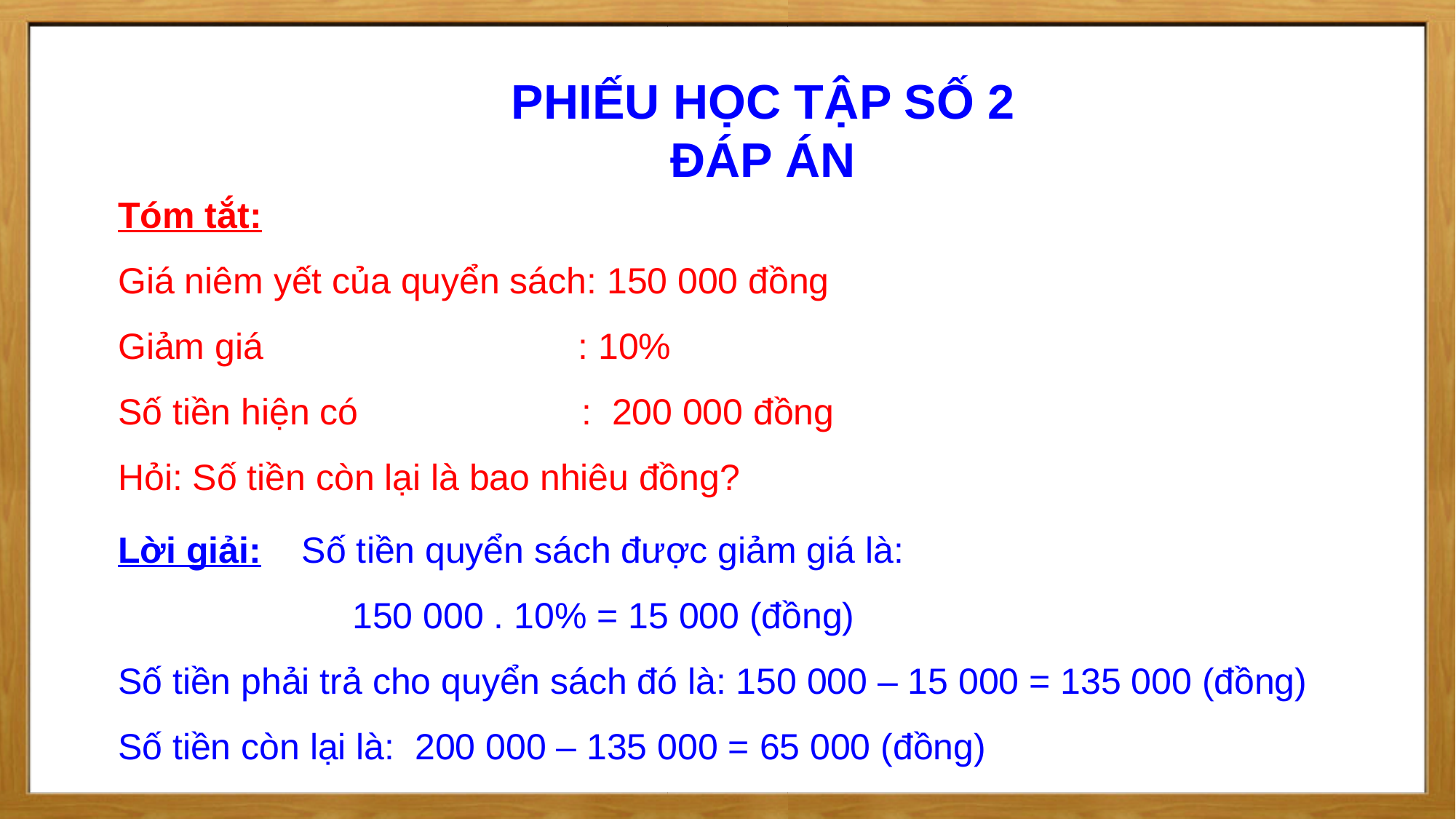

PHIẾU HỌC TẬP SỐ 2
ĐÁP ÁN
Tóm tắt:
Giá niêm yết của quyển sách: 150 000 đồng
Giảm giá                               : 10%
Số tiền hiện có                      :  200 000 đồng
Hỏi: Số tiền còn lại là bao nhiêu đồng?
Lời giải:    Số tiền quyển sách được giảm giá là:
                       150 000 . 10% = 15 000 (đồng)
Số tiền phải trả cho quyển sách đó là: 150 000 – 15 000 = 135 000 (đồng)
Số tiền còn lại là:  200 000 – 135 000 = 65 000 (đồng)